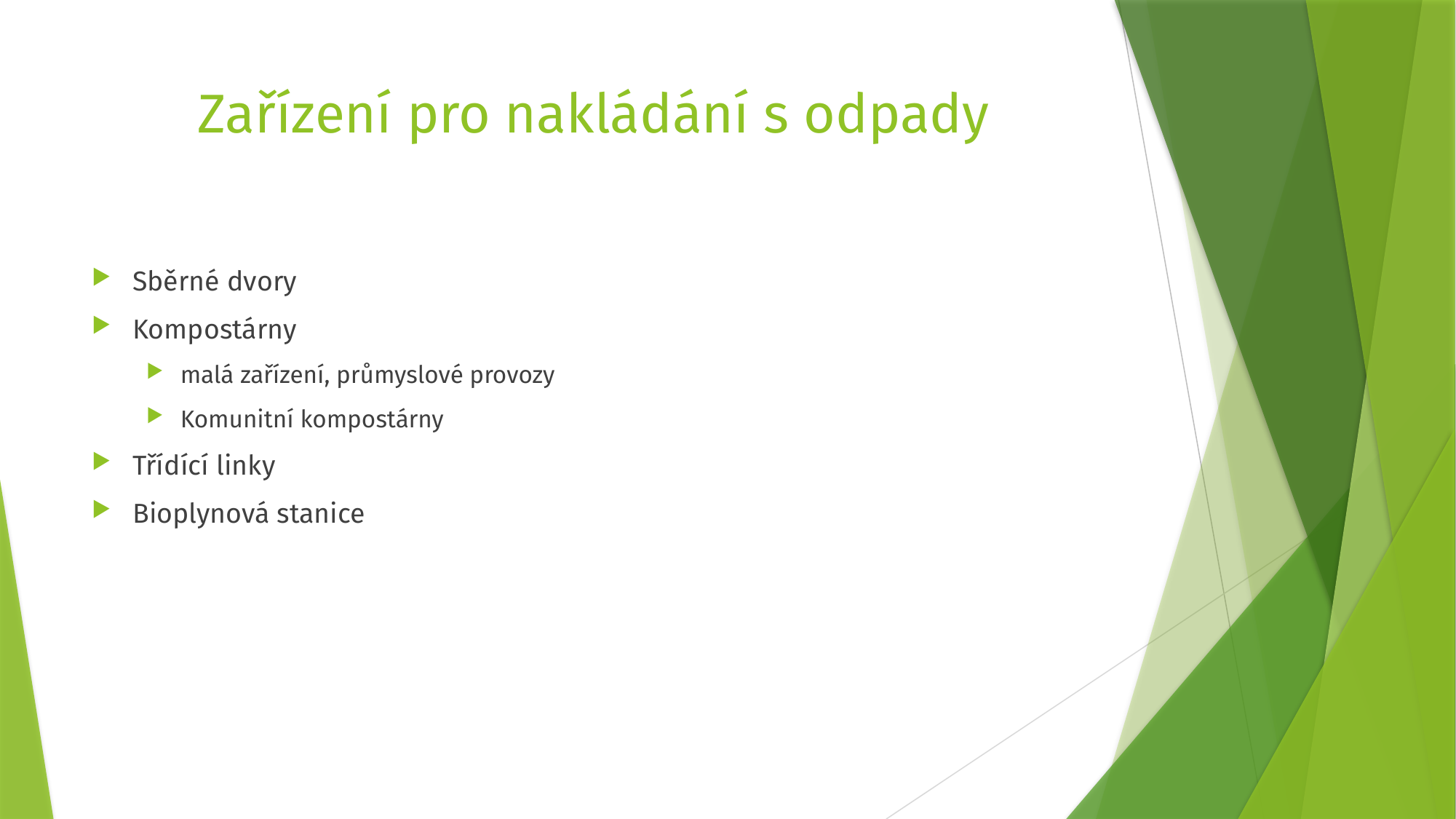

# Zařízení pro nakládání s odpady
Sběrné dvory
Kompostárny
malá zařízení, průmyslové provozy
Komunitní kompostárny
Třídící linky
Bioplynová stanice